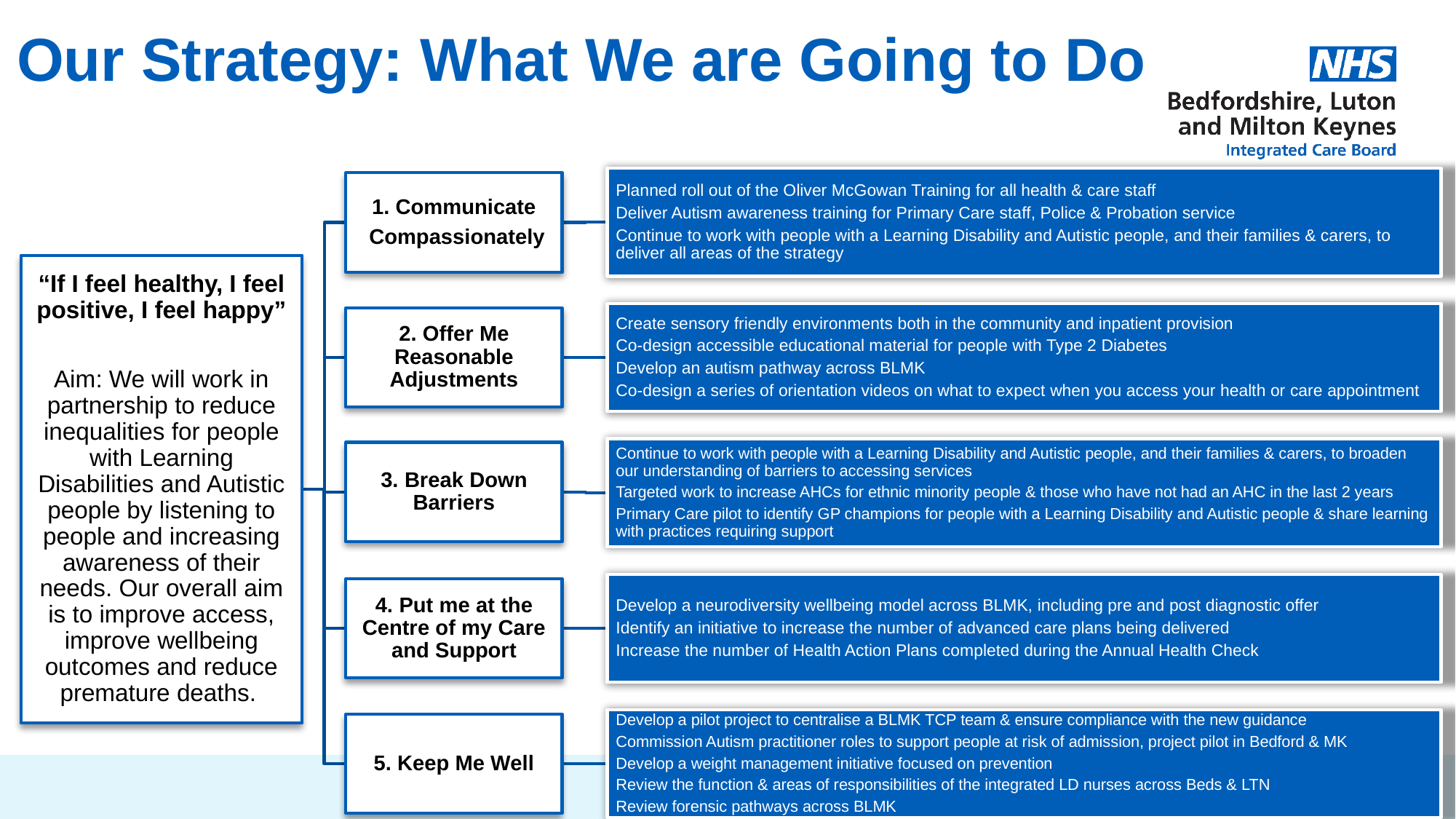

# Our Strategy: What We are Going to Do
“If I feel healthy, I feel positive, I feel happy”

Aim: We will work in partnership to reduce inequalities for people with Learning Disabilities and Autistic people by listening to people and increasing awareness of their needs. Our overall aim is to improve access, improve wellbeing outcomes and reduce premature deaths.
1. Communicate
 Compassionately
Planned roll out of the Oliver McGowan Training for all health & care staff
Deliver Autism awareness training for Primary Care staff, Police & Probation service
Continue to work with people with a Learning Disability and Autistic people, and their families & carers, to deliver all areas of the strategy
2. Offer Me Reasonable Adjustments
Create sensory friendly environments both in the community and inpatient provision
Co-design accessible educational material for people with Type 2 Diabetes
Develop an autism pathway across BLMK
Co-design a series of orientation videos on what to expect when you access your health or care appointment
3. Break Down Barriers
Continue to work with people with a Learning Disability and Autistic people, and their families & carers, to broaden our understanding of barriers to accessing services
Targeted work to increase AHCs for ethnic minority people & those who have not had an AHC in the last 2 years
Primary Care pilot to identify GP champions for people with a Learning Disability and Autistic people & share learning with practices requiring support
4. Put me at the Centre of my Care and Support
Develop a neurodiversity wellbeing model across BLMK, including pre and post diagnostic offer
Identify an initiative to increase the number of advanced care plans being delivered
Increase the number of Health Action Plans completed during the Annual Health Check
5. Keep Me Well
Develop a pilot project to centralise a BLMK TCP team & ensure compliance with the new guidance
Commission Autism practitioner roles to support people at risk of admission, project pilot in Bedford & MK
Develop a weight management initiative focused on prevention
Review the function & areas of responsibilities of the integrated LD nurses across Beds & LTN
Review forensic pathways across BLMK
31